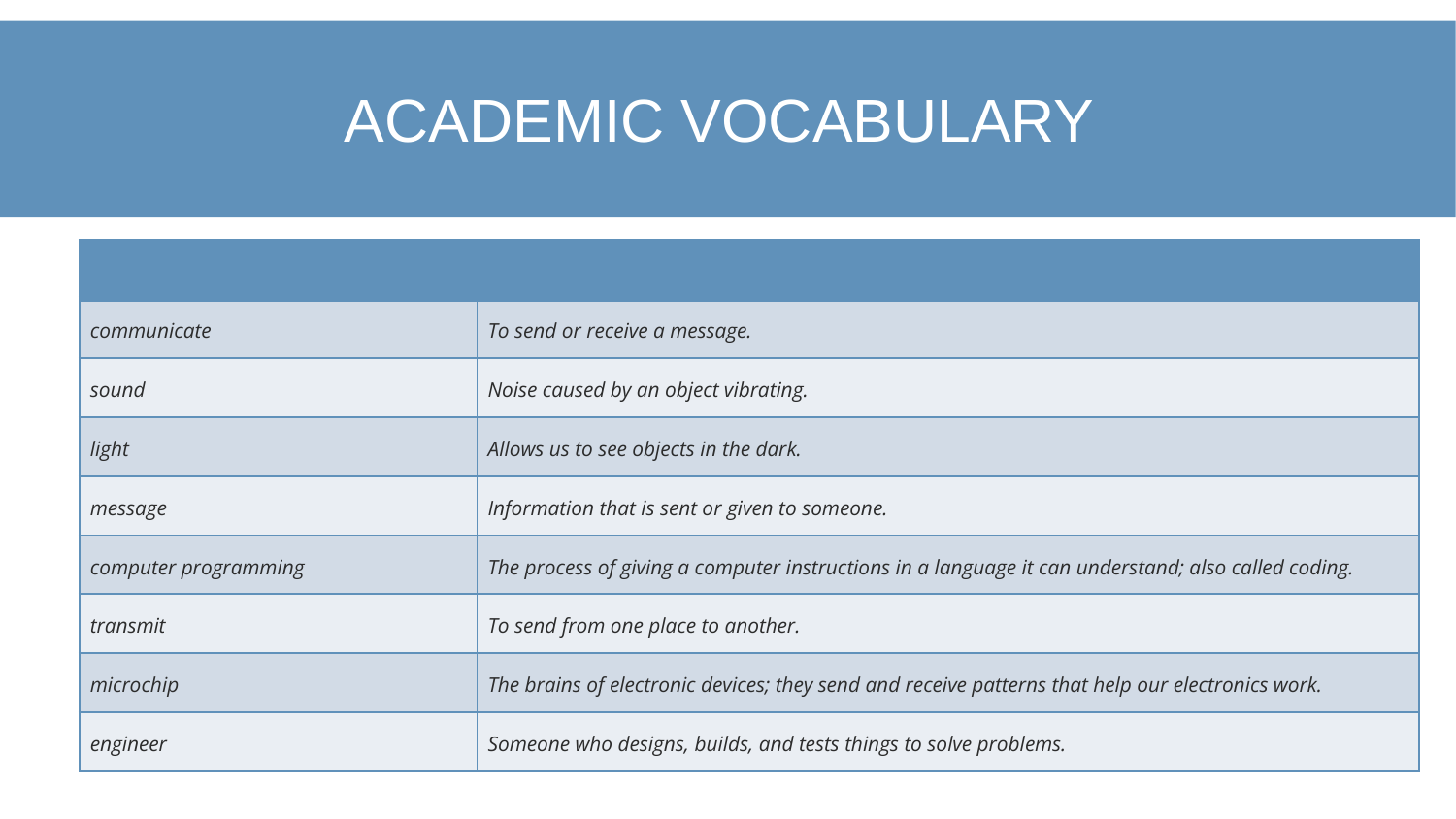

# Academic Vocabulary
|  |  |
| --- | --- |
| communicate | To send or receive a message. |
| sound | Noise caused by an object vibrating. |
| light | Allows us to see objects in the dark. |
| message | Information that is sent or given to someone. |
| computer programming | The process of giving a computer instructions in a language it can understand; also called coding. |
| transmit | To send from one place to another. |
| microchip | The brains of electronic devices; they send and receive patterns that help our electronics work. |
| engineer | Someone who designs, builds, and tests things to solve problems. |